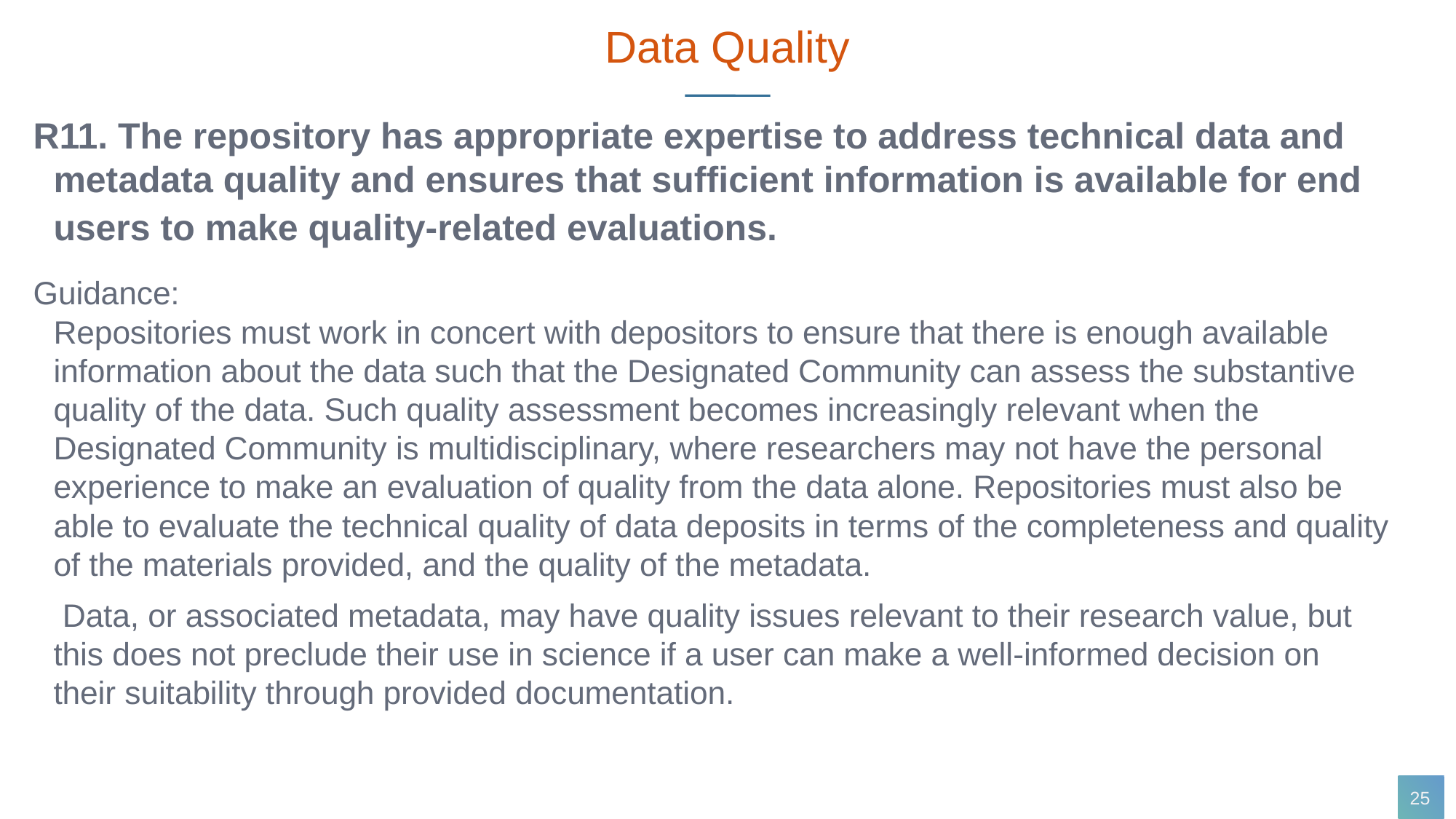

Data Quality
R11. The repository has appropriate expertise to address technical data and metadata quality and ensures that sufficient information is available for end users to make quality-related evaluations.
Guidance:
Repositories must work in concert with depositors to ensure that there is enough available information about the data such that the Designated Community can assess the substantive quality of the data. Such quality assessment becomes increasingly relevant when the Designated Community is multidisciplinary, where researchers may not have the personal experience to make an evaluation of quality from the data alone. Repositories must also be able to evaluate the technical quality of data deposits in terms of the completeness and quality of the materials provided, and the quality of the metadata.
 Data, or associated metadata, may have quality issues relevant to their research value, but this does not preclude their use in science if a user can make a well-informed decision on their suitability through provided documentation.

25